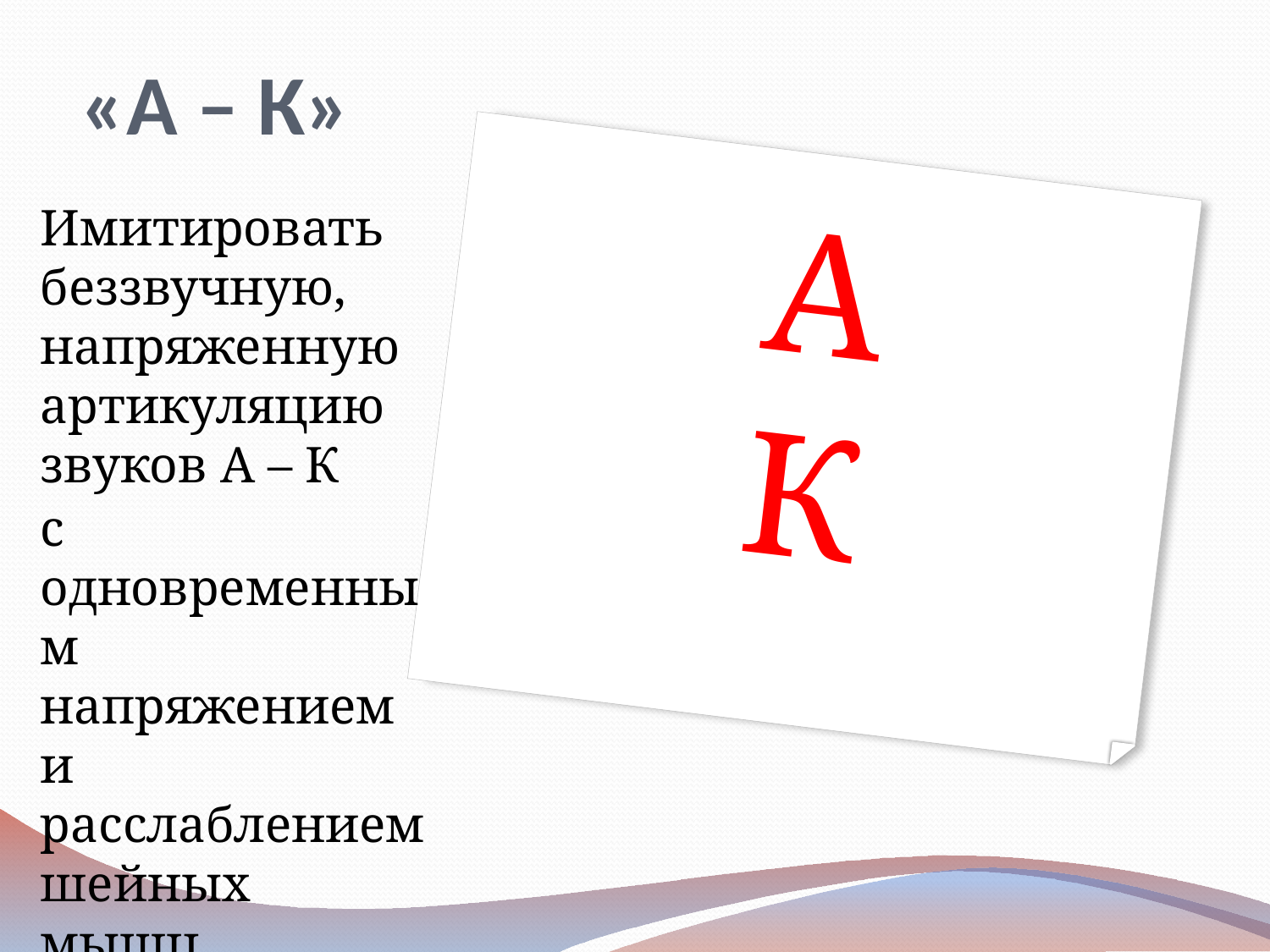

# «А – К»
А
К
Имитировать беззвучную, напряженную артикуляцию звуков А – К
с одновременным напряжением и расслаблением шейных мышц.